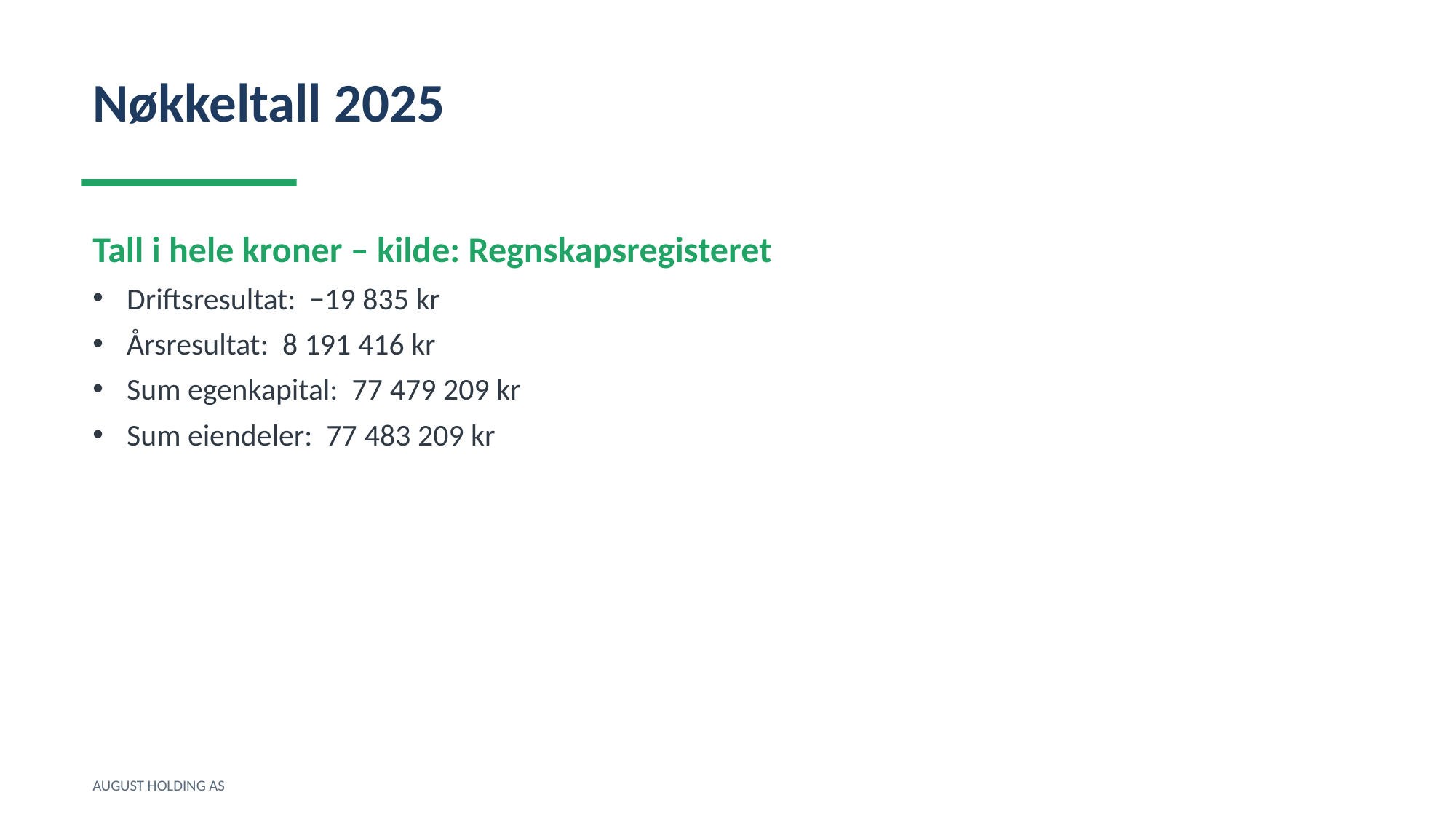

Nøkkeltall 2025

Tall i hele kroner – kilde: Regnskapsregisteret
Driftsresultat:  −19 835 kr
Årsresultat:  8 191 416 kr
Sum egenkapital:  77 479 209 kr
Sum eiendeler:  77 483 209 kr
AUGUST HOLDING AS